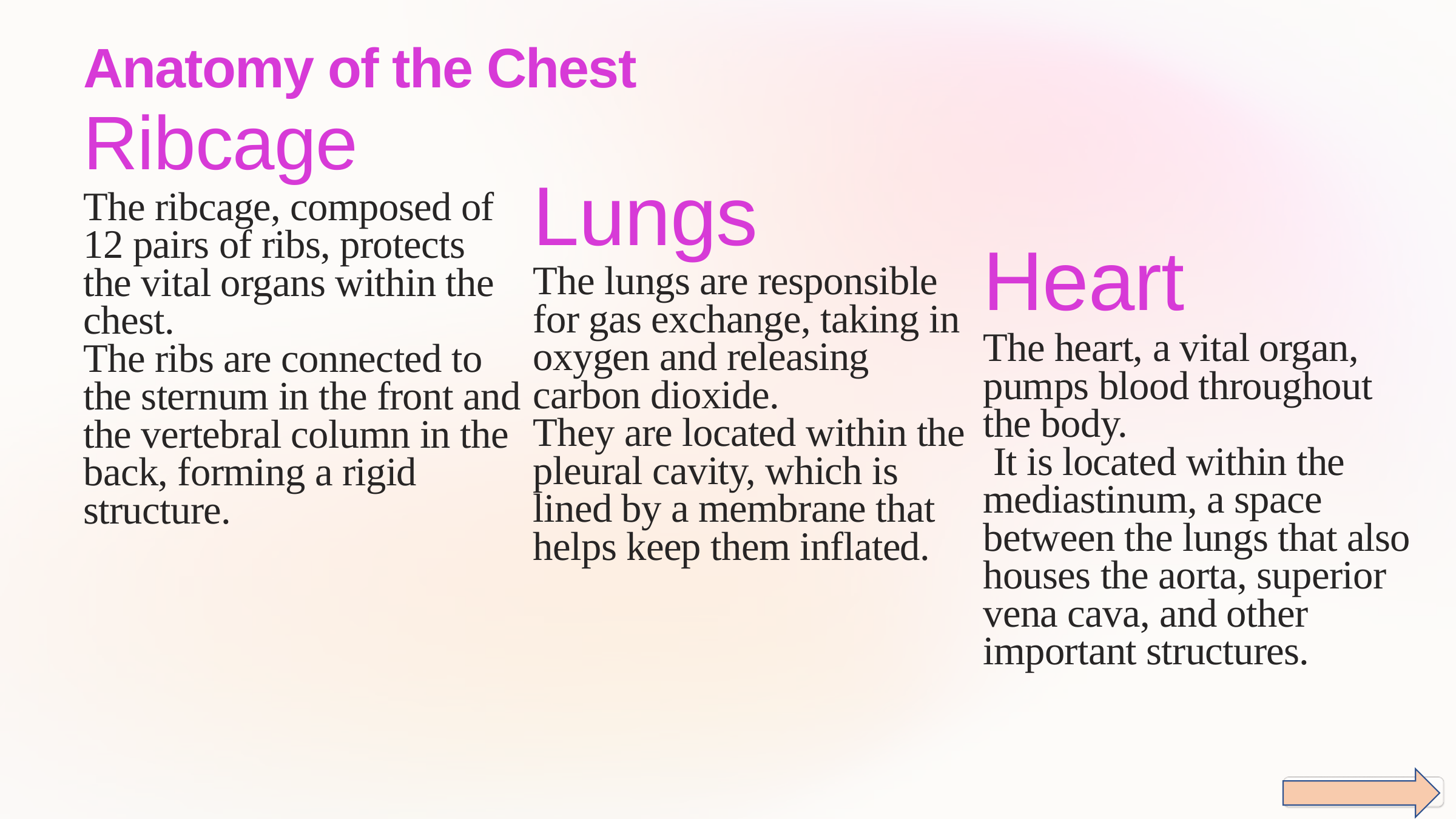

Anatomy of the Chest
Ribcage
The ribcage, composed of 12 pairs of ribs, protects the vital organs within the chest.
The ribs are connected to the sternum in the front and the vertebral column in the back, forming a rigid structure.
Lungs
The lungs are responsible for gas exchange, taking in oxygen and releasing carbon dioxide.
They are located within the pleural cavity, which is lined by a membrane that helps keep them inflated.
Heart
The heart, a vital organ, pumps blood throughout the body.
 It is located within the mediastinum, a space between the lungs that also houses the aorta, superior vena cava, and other important structures.